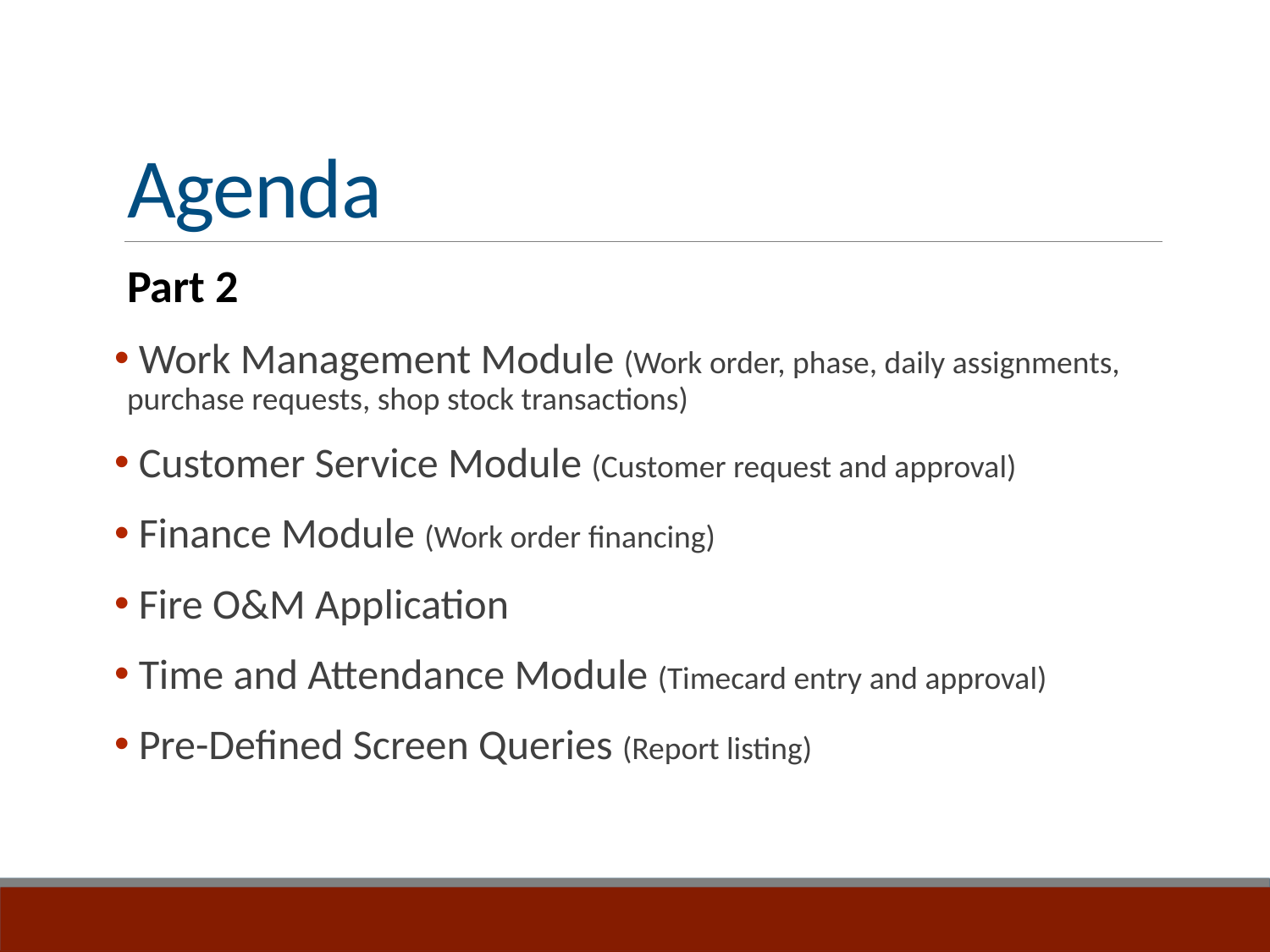

# Agenda
Part 2
 Work Management Module (Work order, phase, daily assignments, purchase requests, shop stock transactions)
 Customer Service Module (Customer request and approval)
 Finance Module (Work order financing)
 Fire O&M Application
 Time and Attendance Module (Timecard entry and approval)
 Pre-Defined Screen Queries (Report listing)